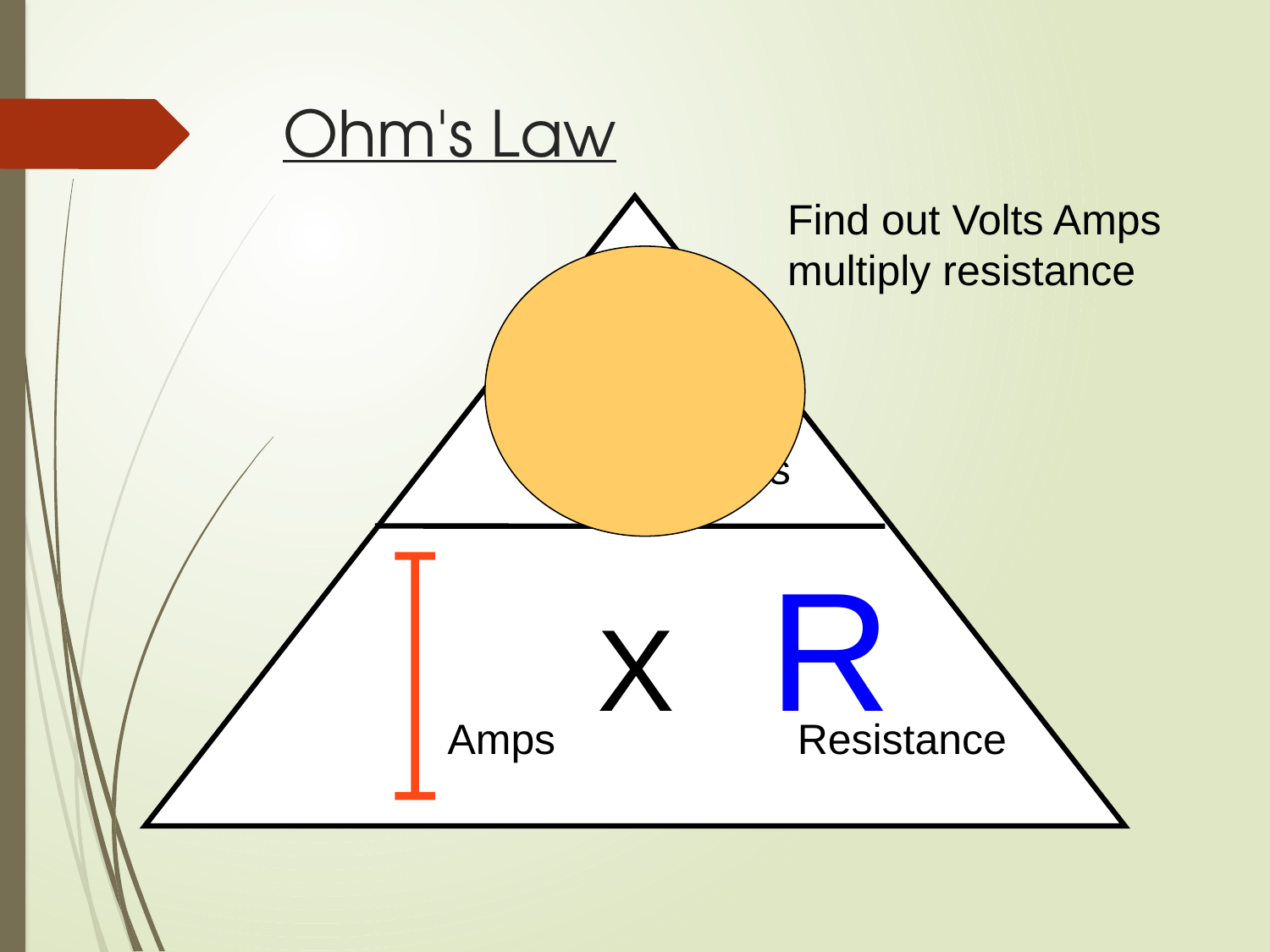

# Ohm's Law
Find out Volts Amps multiply resistance

 Volts

X  R

Amps
Resistance